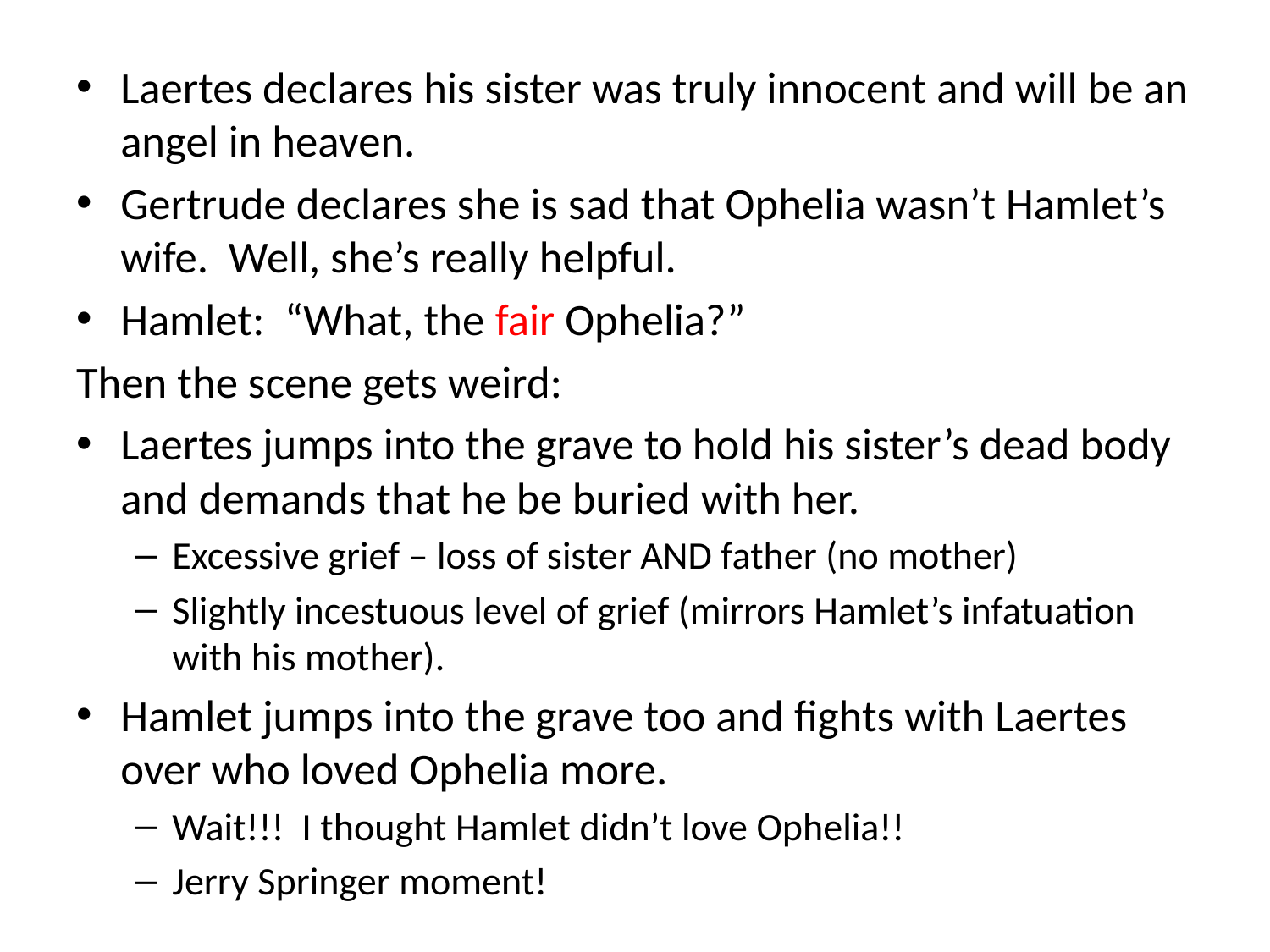

Laertes declares his sister was truly innocent and will be an angel in heaven.
Gertrude declares she is sad that Ophelia wasn’t Hamlet’s wife.  Well, she’s really helpful.
Hamlet:  “What, the fair Ophelia?”
Then the scene gets weird:
Laertes jumps into the grave to hold his sister’s dead body and demands that he be buried with her.
Excessive grief – loss of sister AND father (no mother)
Slightly incestuous level of grief (mirrors Hamlet’s infatuation with his mother).
Hamlet jumps into the grave too and fights with Laertes over who loved Ophelia more.
Wait!!!  I thought Hamlet didn’t love Ophelia!!
Jerry Springer moment!